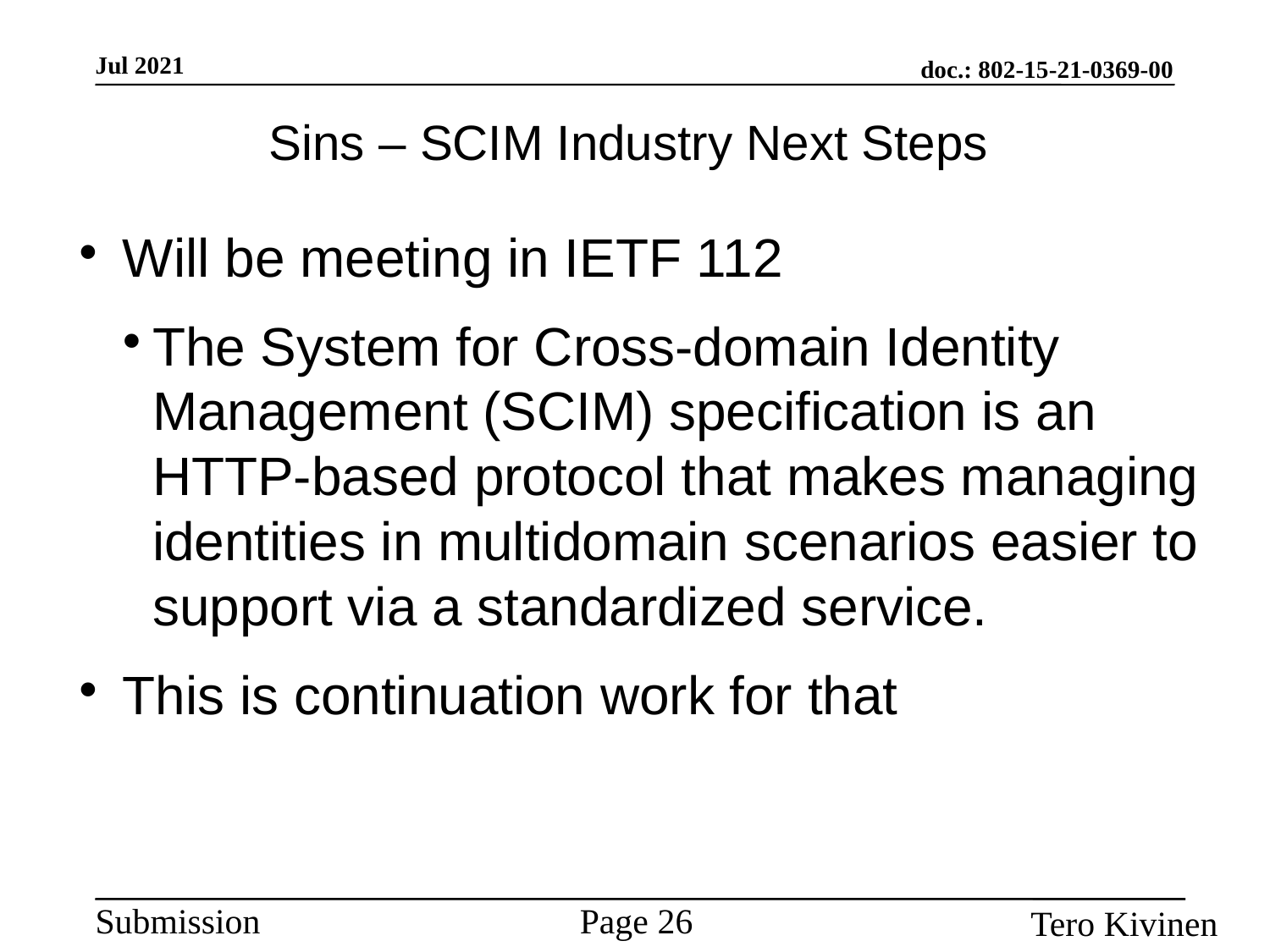

Sins – SCIM Industry Next Steps
Will be meeting in IETF 112
The System for Cross-domain Identity Management (SCIM) specification is an HTTP-based protocol that makes managing identities in multidomain scenarios easier to support via a standardized service.
This is continuation work for that